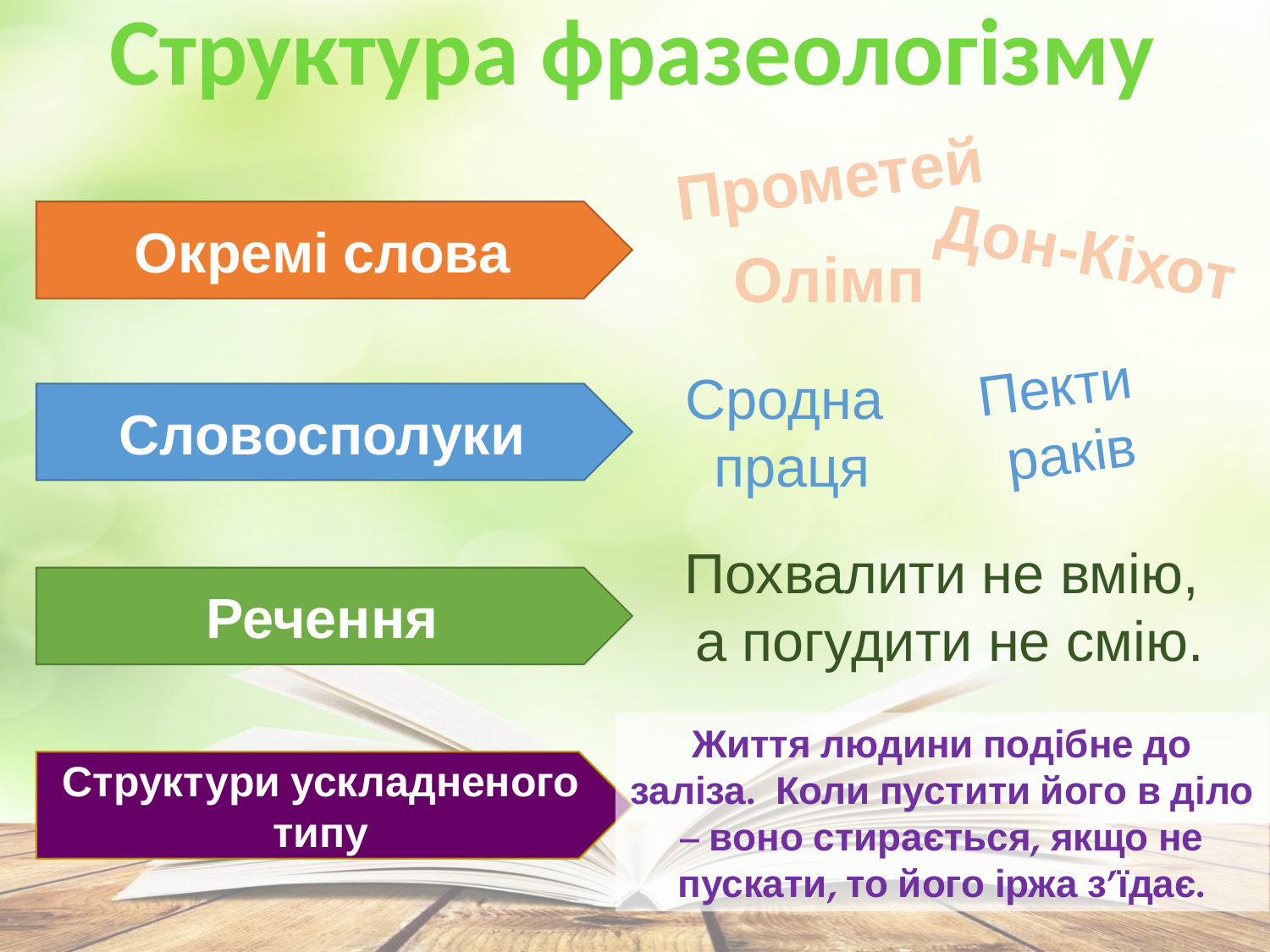

Структура фразеологізму
Прометей
Окремі слова
Дон-Кіхот
Олімп
Пекти
раків
Сродна
праця
Словосполуки
Похвалити не вмію,
 а погудити не смію.
Речення
Життя людини подібне до заліза.  Коли пустити його в діло – воно стирається, якщо не пускати, то його іржа з’їдає.
Структури ускладненого типу